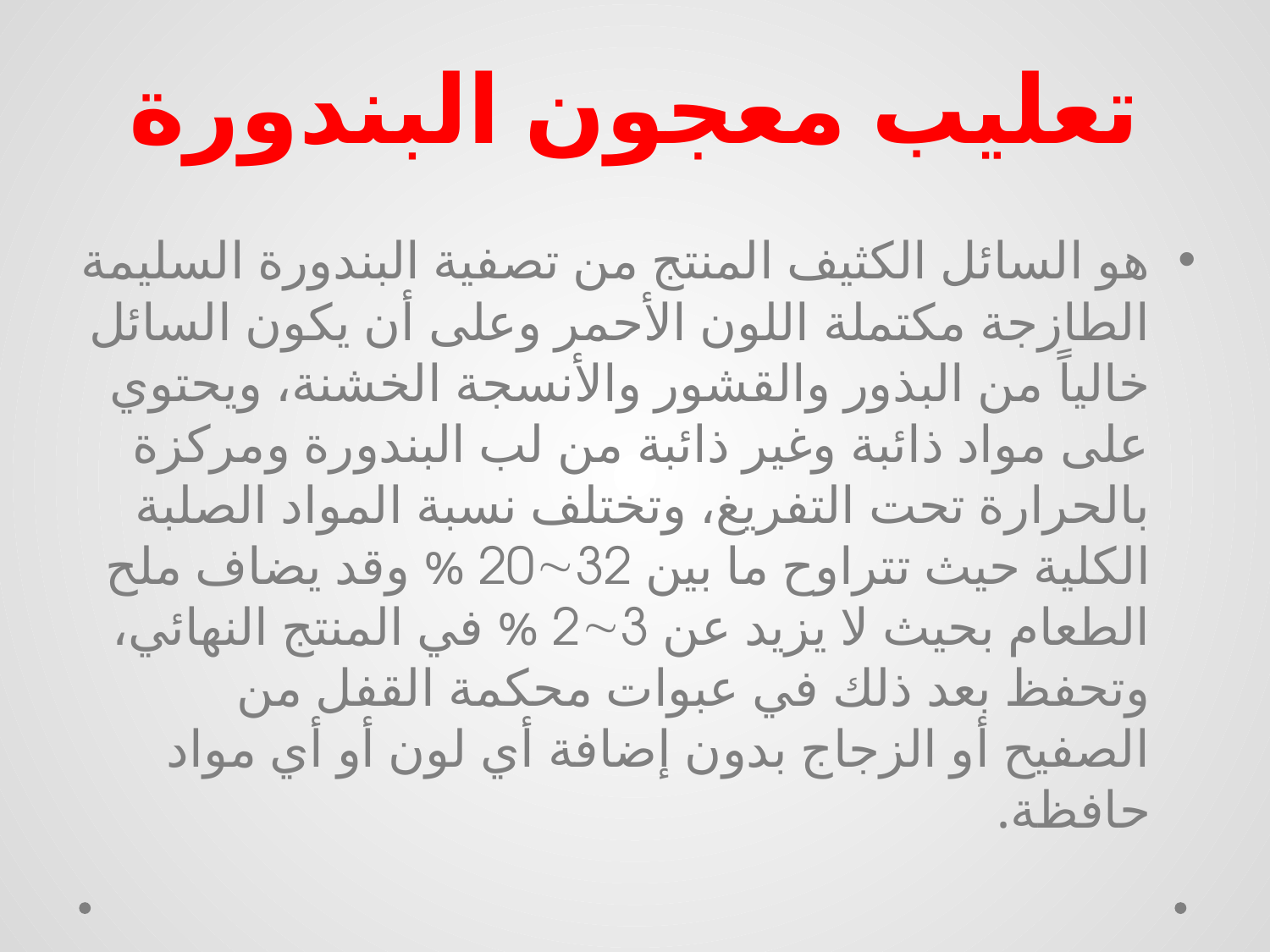

# تعليب معجون البندورة
هو السائل الكثيف المنتج من تصفية البندورة السليمة الطازجة مكتملة اللون الأحمر وعلى أن يكون السائل خالياً من البذور والقشور والأنسجة الخشنة، ويحتوي على مواد ذائبة وغير ذائبة من لب البندورة ومركزة بالحرارة تحت التفريغ، وتختلف نسبة المواد الصلبة الكلية حيث تتراوح ما بين 20∼32 % وقد يضاف ملح الطعام بحيث لا يزيد عن 2∼3 % في المنتج النهائي، وتحفظ بعد ذلك في عبوات محكمة القفل من الصفيح أو الزجاج بدون إضافة أي لون أو أي مواد حافظة.